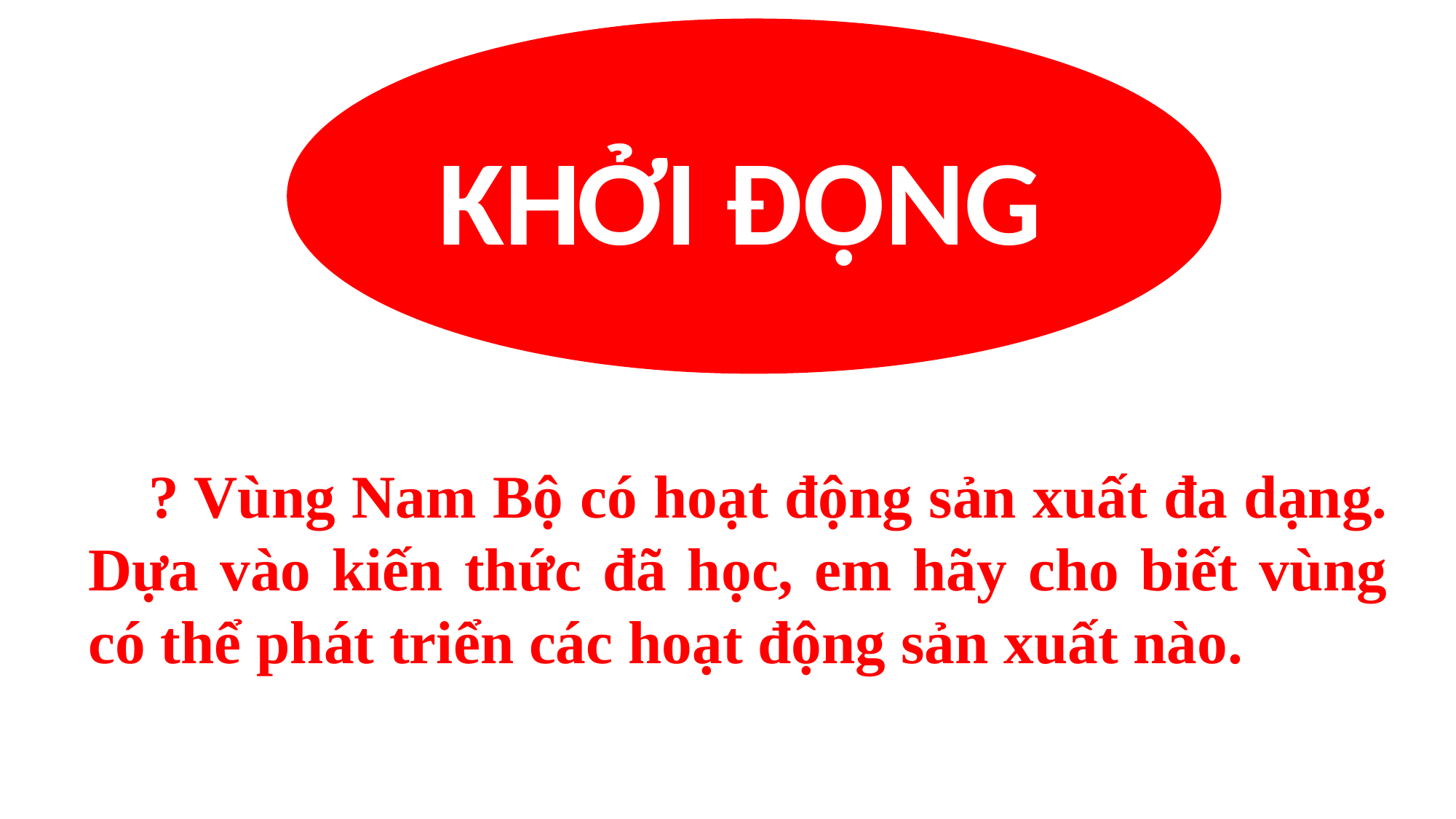

KHỞI ĐỘNG
    ? Vùng Nam Bộ có hoạt động sản xuất đa dạng. Dựa vào kiến thức đã học, em hãy cho biết vùng có thể phát triển các hoạt động sản xuất nào.